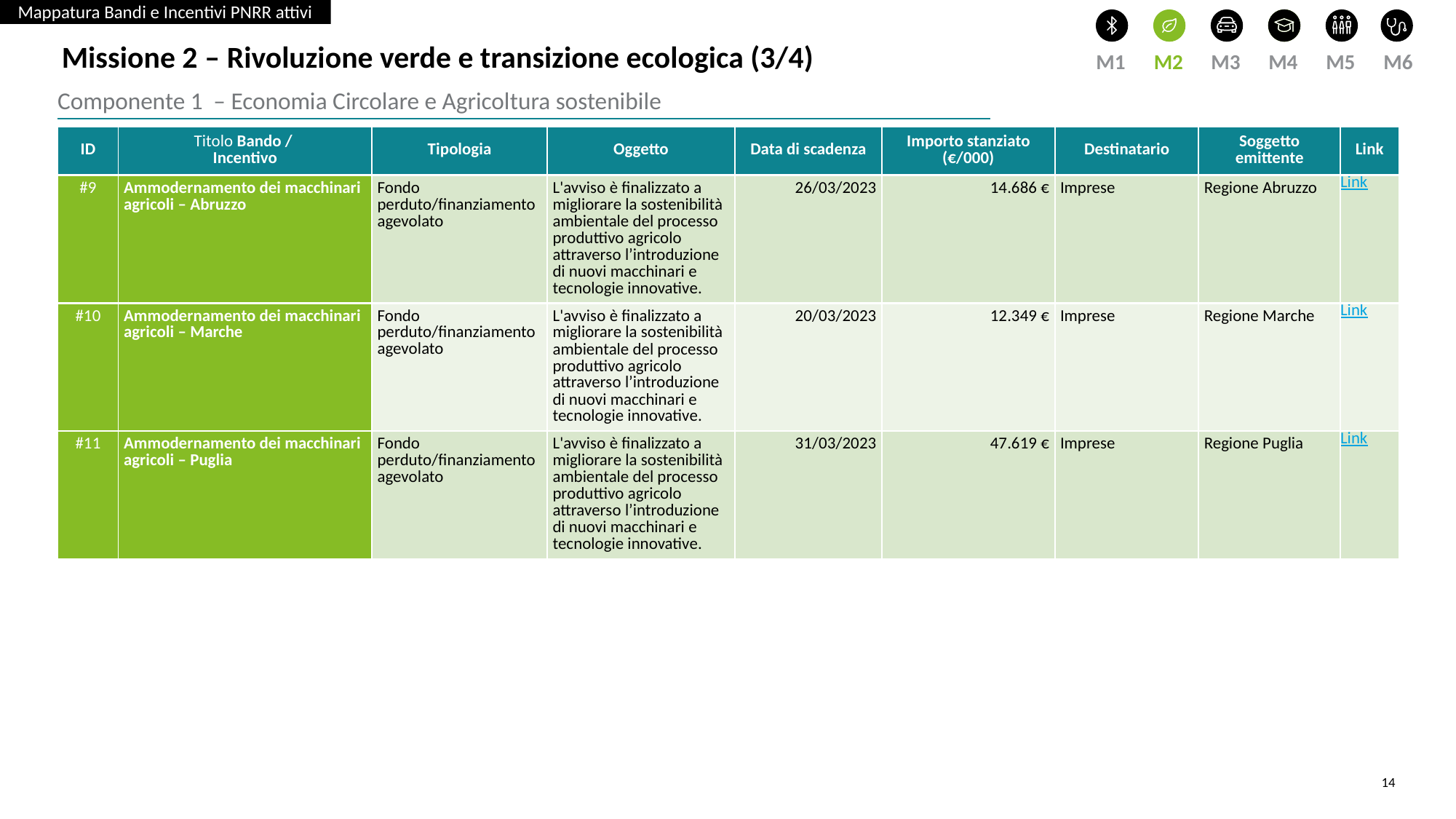

Mappatura Bandi e Incentivi PNRR attivi

M1

M2

M3

M4

M5

M6
Missione 2 – Rivoluzione verde e transizione ecologica (3/4)
Componente 1  – Economia Circolare e Agricoltura sostenibile
| ID | Titolo Bando / Incentivo | Tipologia | Oggetto | Data di scadenza | Importo stanziato (€/000) | Destinatario | Soggetto emittente | Link |
| --- | --- | --- | --- | --- | --- | --- | --- | --- |
| #9 | Ammodernamento dei macchinari agricoli – Abruzzo | Fondo perduto/finanziamento agevolato | L'avviso è finalizzato a migliorare la sostenibilità ambientale del processo produttivo agricolo attraverso l’introduzione di nuovi macchinari e tecnologie innovative. | 26/03/2023 | 14.686 € | Imprese | Regione Abruzzo | Link |
| #10 | Ammodernamento dei macchinari agricoli – Marche | Fondo perduto/finanziamento agevolato | L'avviso è finalizzato a migliorare la sostenibilità ambientale del processo produttivo agricolo attraverso l’introduzione di nuovi macchinari e tecnologie innovative. | 20/03/2023 | 12.349 € | Imprese | Regione Marche | Link |
| #11 | Ammodernamento dei macchinari agricoli – Puglia | Fondo perduto/finanziamento agevolato | L'avviso è finalizzato a migliorare la sostenibilità ambientale del processo produttivo agricolo attraverso l’introduzione di nuovi macchinari e tecnologie innovative. | 31/03/2023 | 47.619 € | Imprese | Regione Puglia | Link |